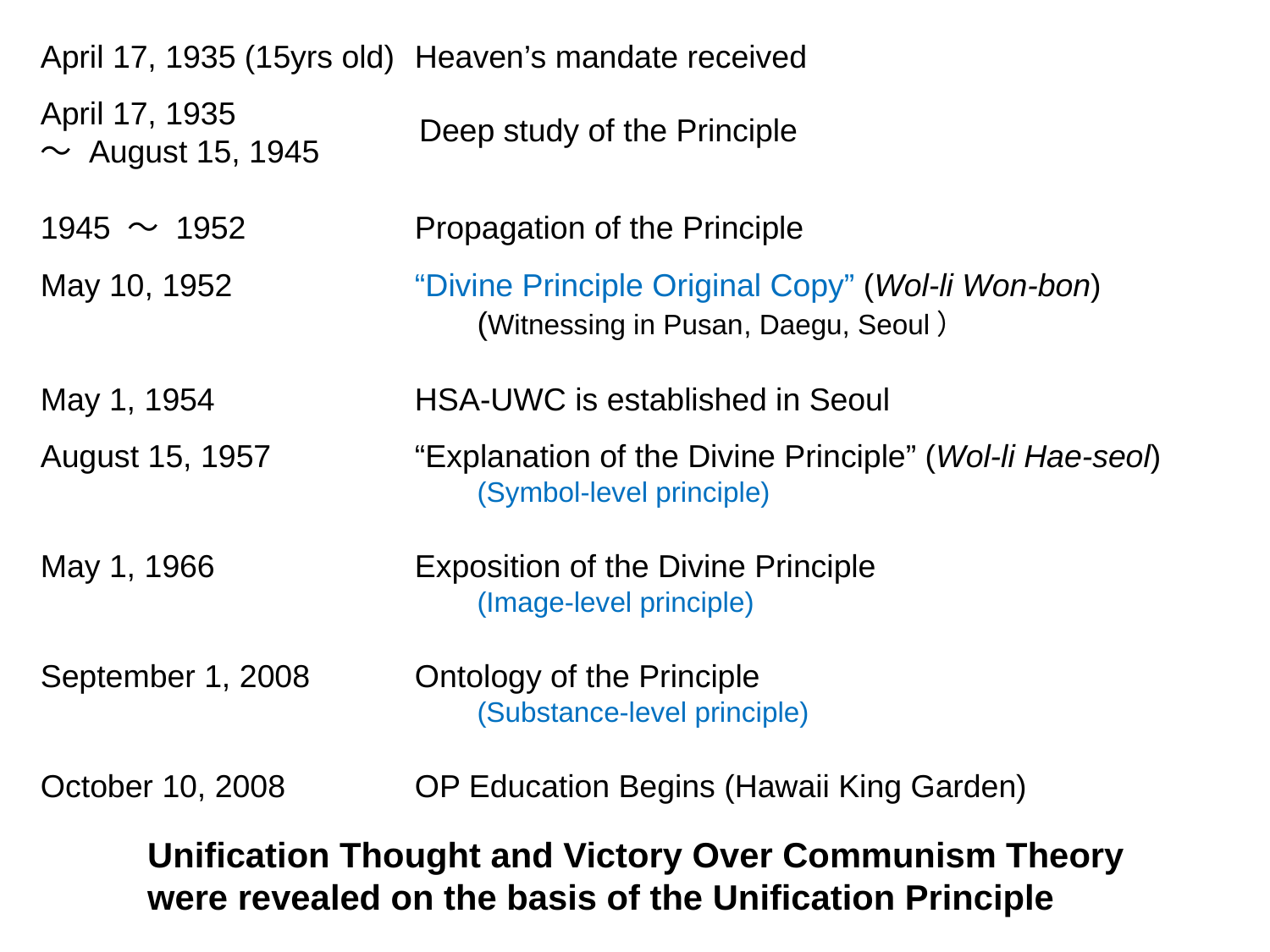

April 17, 1935 (15yrs old)	Heaven’s mandate received
April 17, 1935
～ August 15, 1945
1945 ～ 1952　			Propagation of the Principle
May 10, 1952			“Divine Principle Original Copy” (Wol-li Won-bon)
							(Witnessing in Pusan, Daegu, Seoul）
May 1, 1954 				HSA-UWC is established in Seoul
August 15, 1957			“Explanation of the Divine Principle” (Wol-li Hae-seol)
							(Symbol-level principle)
May 1, 1966 				Exposition of the Divine Principle
							(Image-level principle)
September 1, 2008		Ontology of the Principle
							(Substance-level principle)
October 10, 2008			OP Education Begins (Hawaii King Garden)
Deep study of the Principle
Unification Thought and Victory Over Communism Theory were revealed on the basis of the Unification Principle